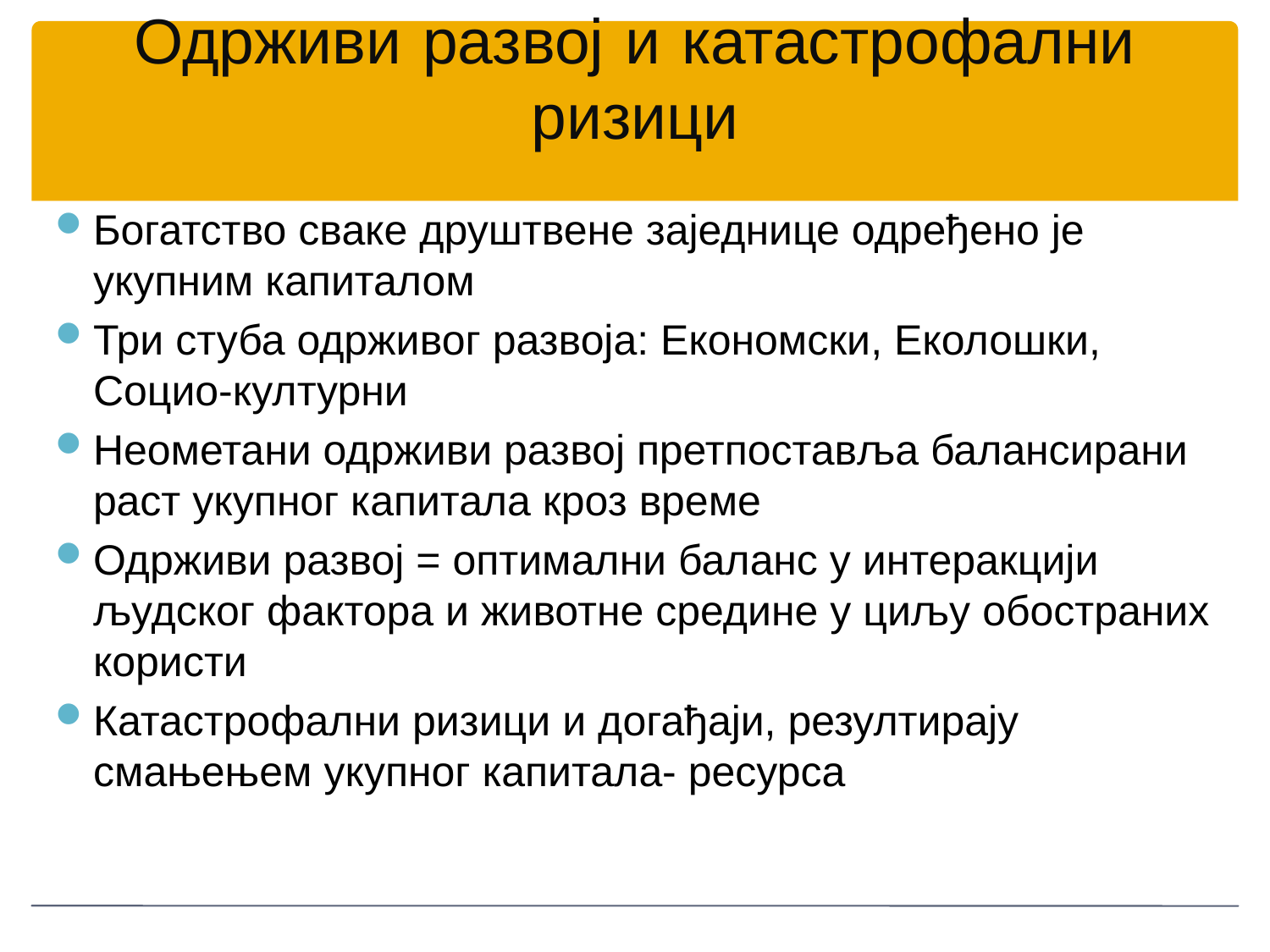

# Одрживи развој и катастрофални ризици
Богатство сваке друштвене заједнице одређено је укупним капиталом
Три стуба одрживог развоја: Економски, Еколошки, Социо-културни
Неометани одрживи развој претпоставља балансирани раст укупног капитала кроз време
Одрживи развој = оптимални баланс у интеракцији људског фактора и животне средине у циљу обостраних користи
Катастрофални ризици и догађаји, резултирају смањењем укупног капитала- ресурса